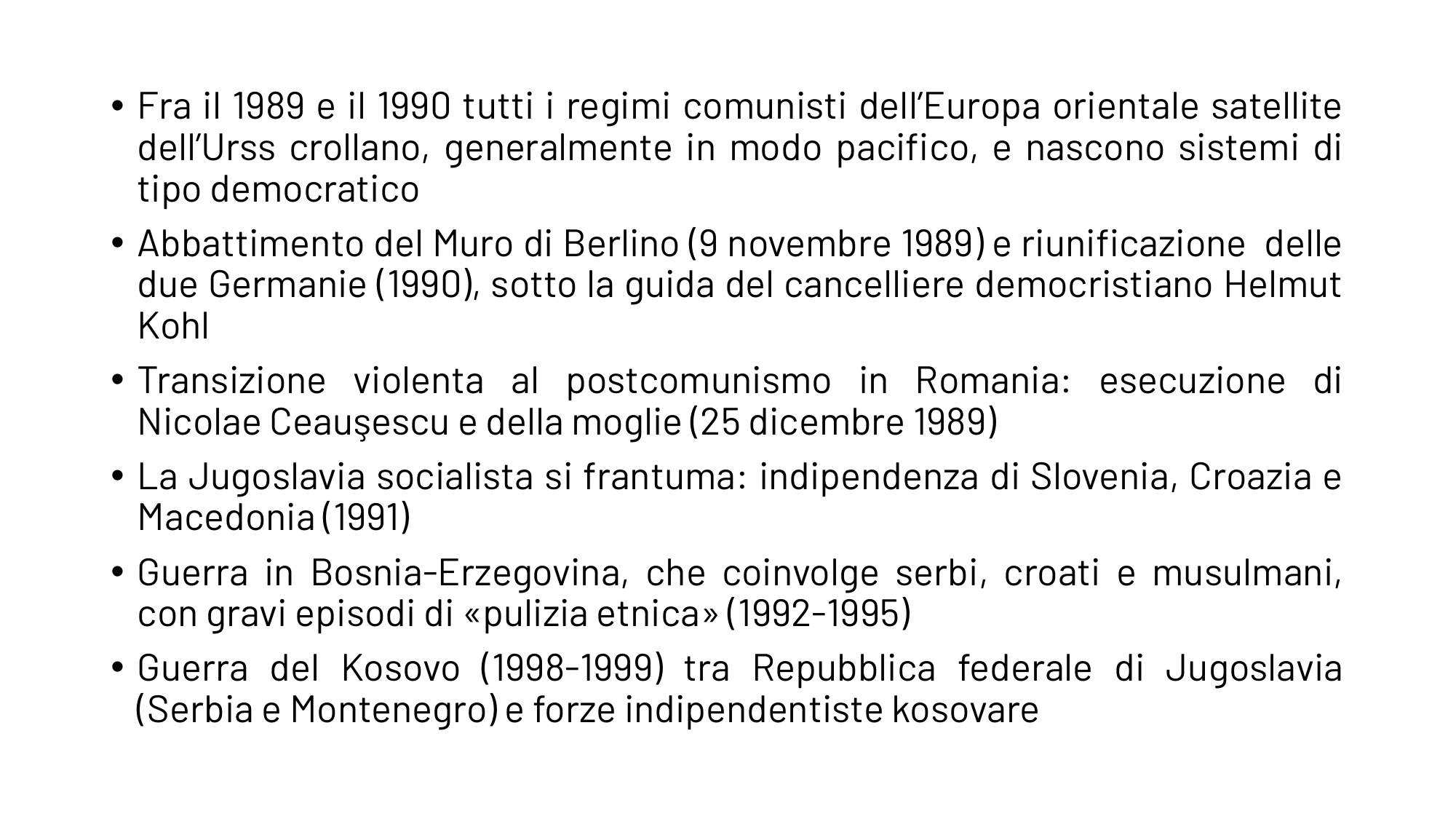

Fra il 1989 e il 1990 tutti i regimi comunisti dell’Europa orientale satellite dell’Urss crollano, generalmente in modo pacifico, e nascono sistemi di tipo democratico
Abbattimento del Muro di Berlino (9 novembre 1989) e riunificazione  delle due Germanie (1990), sotto la guida del cancelliere democristiano Helmut Kohl
Transizione violenta al postcomunismo in Romania: esecuzione di Nicolae Ceauşescu e della moglie (25 dicembre 1989)
La Jugoslavia socialista si frantuma: indipendenza di Slovenia, Croazia e Macedonia (1991)
Guerra in Bosnia-Erzegovina, che coinvolge serbi, croati e musulmani, con gravi episodi di «pulizia etnica» (1992-1995)
Guerra del Kosovo (1998-1999) tra Repubblica federale di Jugoslavia (Serbia e Montenegro) e forze indipendentiste kosovare